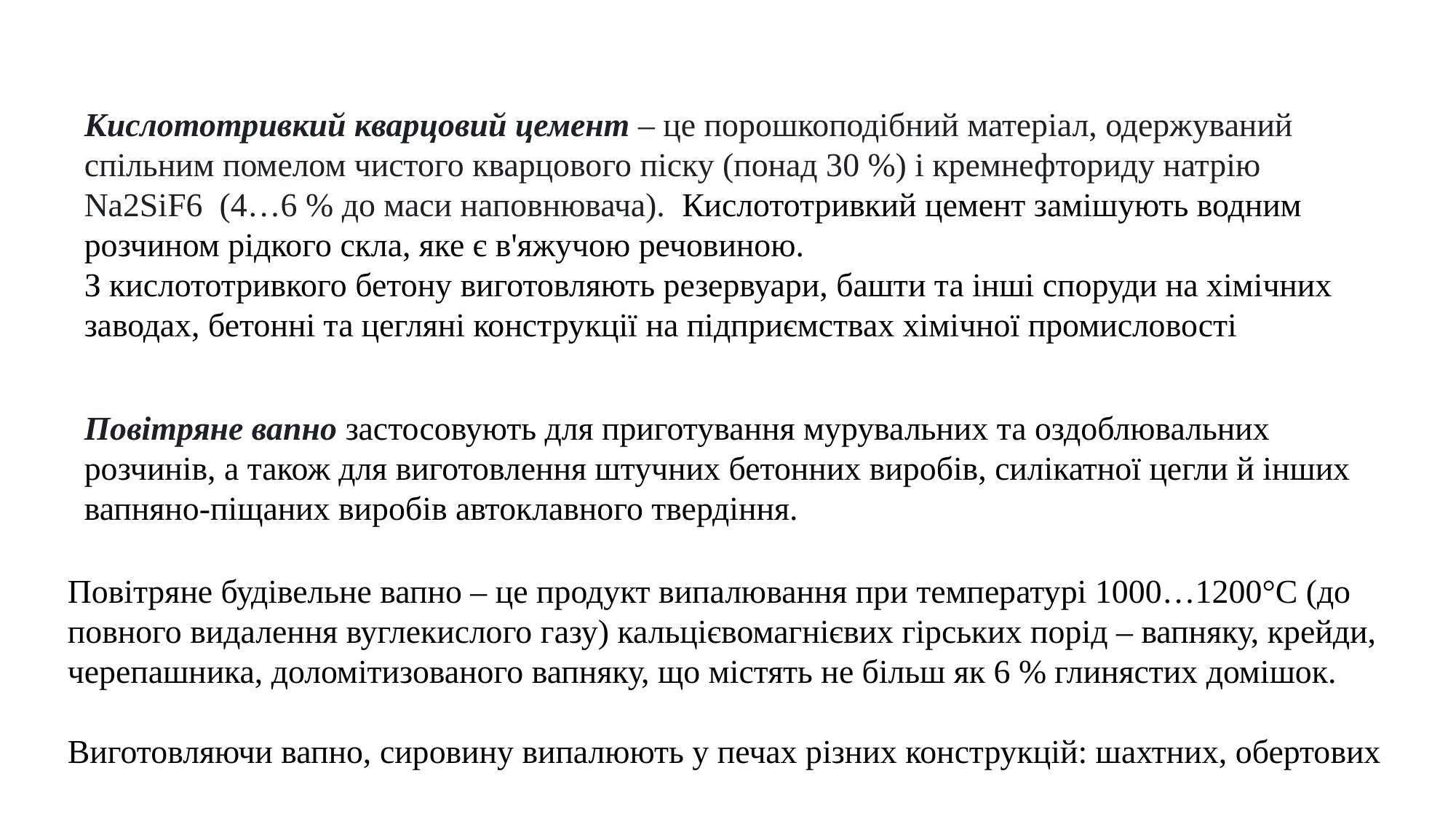

Кислототривкий кварцовий цемент – це порошкоподібний матеріал, одержуваний спільним помелом чистого кварцового піску (понад 30 %) і кремнефториду натрію Na2SiF6  (4…6 % до маси наповнювача).  Кислототривкий цемент замішують водним розчином рідкого скла, яке є в'яжучою речовиною.
З кислототривкого бетону виготовляють резервуари, башти та інші споруди на хімічних заводах, бетонні та цегляні конструкції на підприємствах хімічної промисловості
Повітряне вапно застосовують для приготування мурувальних та оздоблювальних розчинів, а також для виготовлення штучних бетонних виробів, силікатної цегли й інших вапняно-піщаних виробів автоклавного твердіння.
Повітряне будівельне вапно – це продукт випалювання при температурі 1000…1200°С (до повного видалення вуглекислого газу) кальцієвомагнієвих гірських порід – вапняку, крейди, черепашника, доломітизованого вапняку, що містять не більш як 6 % глинястих домішок.

Виготовляючи вапно, сировину випалюють у печах різних конструкцій: шахтних, обертових